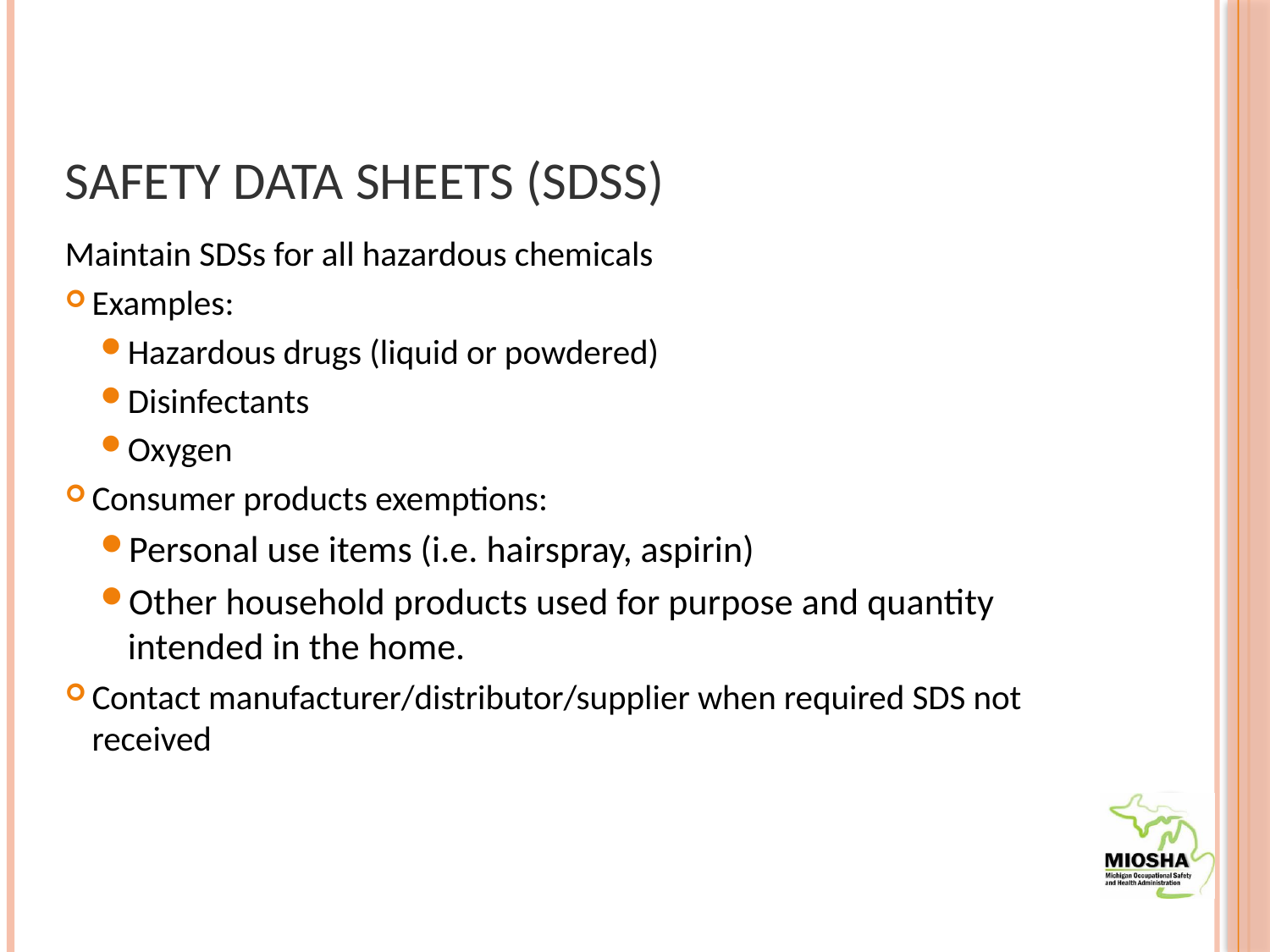

# Safety Data Sheets (SDSs)
Maintain SDSs for all hazardous chemicals
Examples:
Hazardous drugs (liquid or powdered)
Disinfectants
Oxygen
Consumer products exemptions:
Personal use items (i.e. hairspray, aspirin)
Other household products used for purpose and quantity intended in the home.
Contact manufacturer/distributor/supplier when required SDS not received